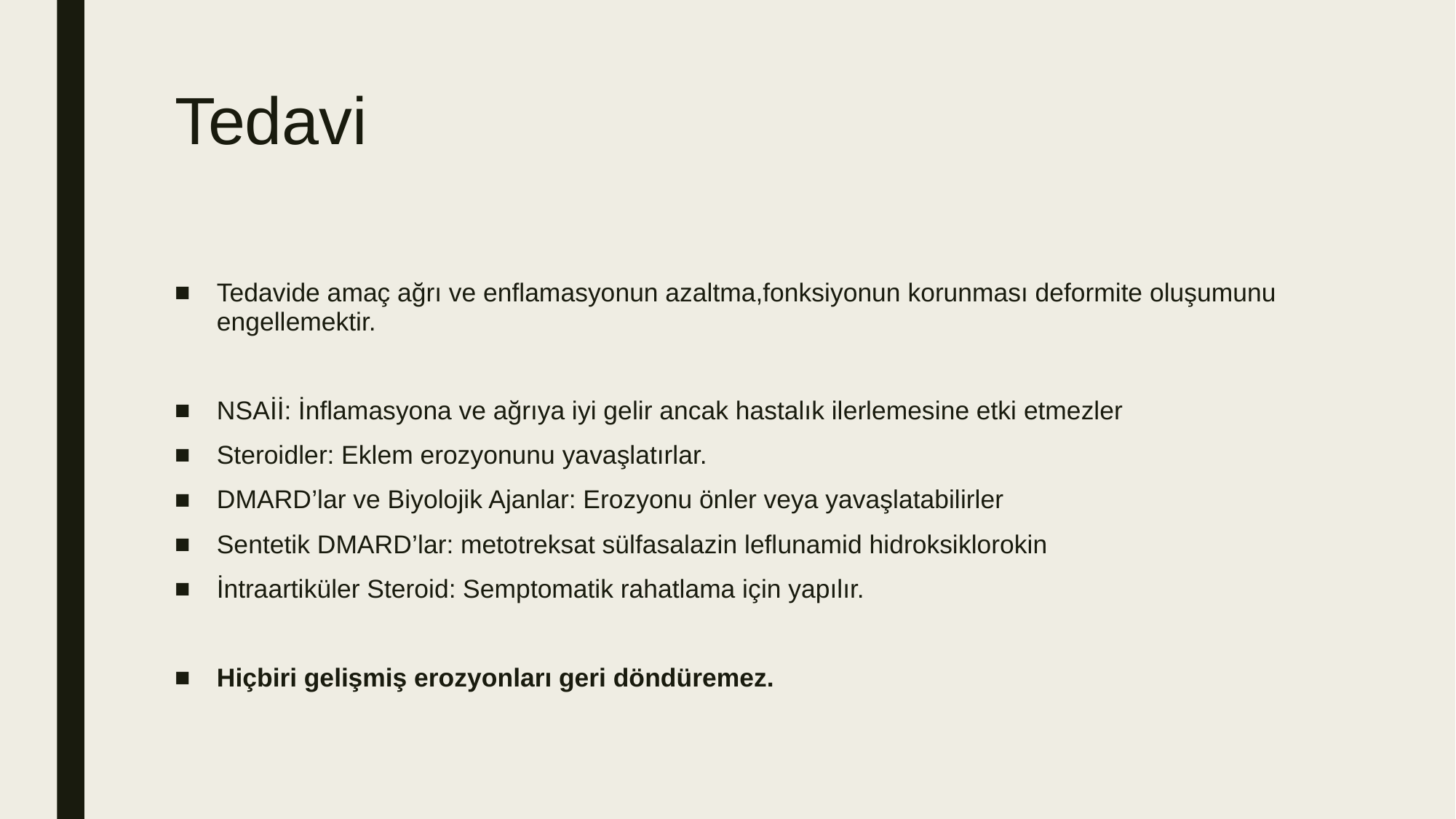

# Tedavi
Tedavide amaç ağrı ve enflamasyonun azaltma,fonksiyonun korunması deformite oluşumunu engellemektir.

NSAİİ: İnflamasyona ve ağrıya iyi gelir ancak hastalık ilerlemesine etki etmezler
Steroidler: Eklem erozyonunu yavaşlatırlar.
DMARD’lar ve Biyolojik Ajanlar: Erozyonu önler veya yavaşlatabilirler
Sentetik DMARD’lar: metotreksat sülfasalazin leflunamid hidroksiklorokin
İntraartiküler Steroid: Semptomatik rahatlama için yapılır.

Hiçbiri gelişmiş erozyonları geri döndüremez.